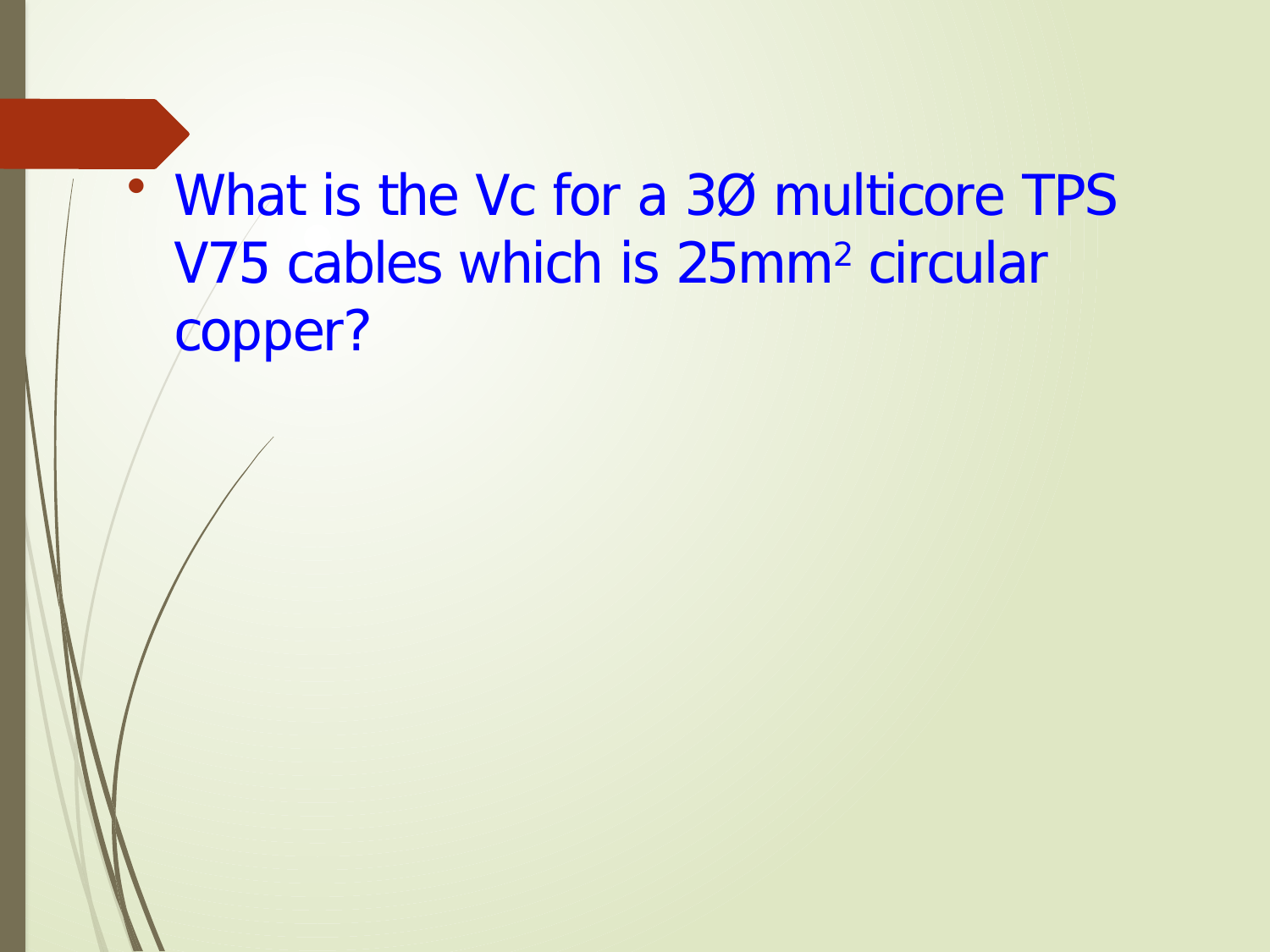

#
What is the Vc for a 3Ø multicore TPS V75 cables which is 25mm2 circular copper?